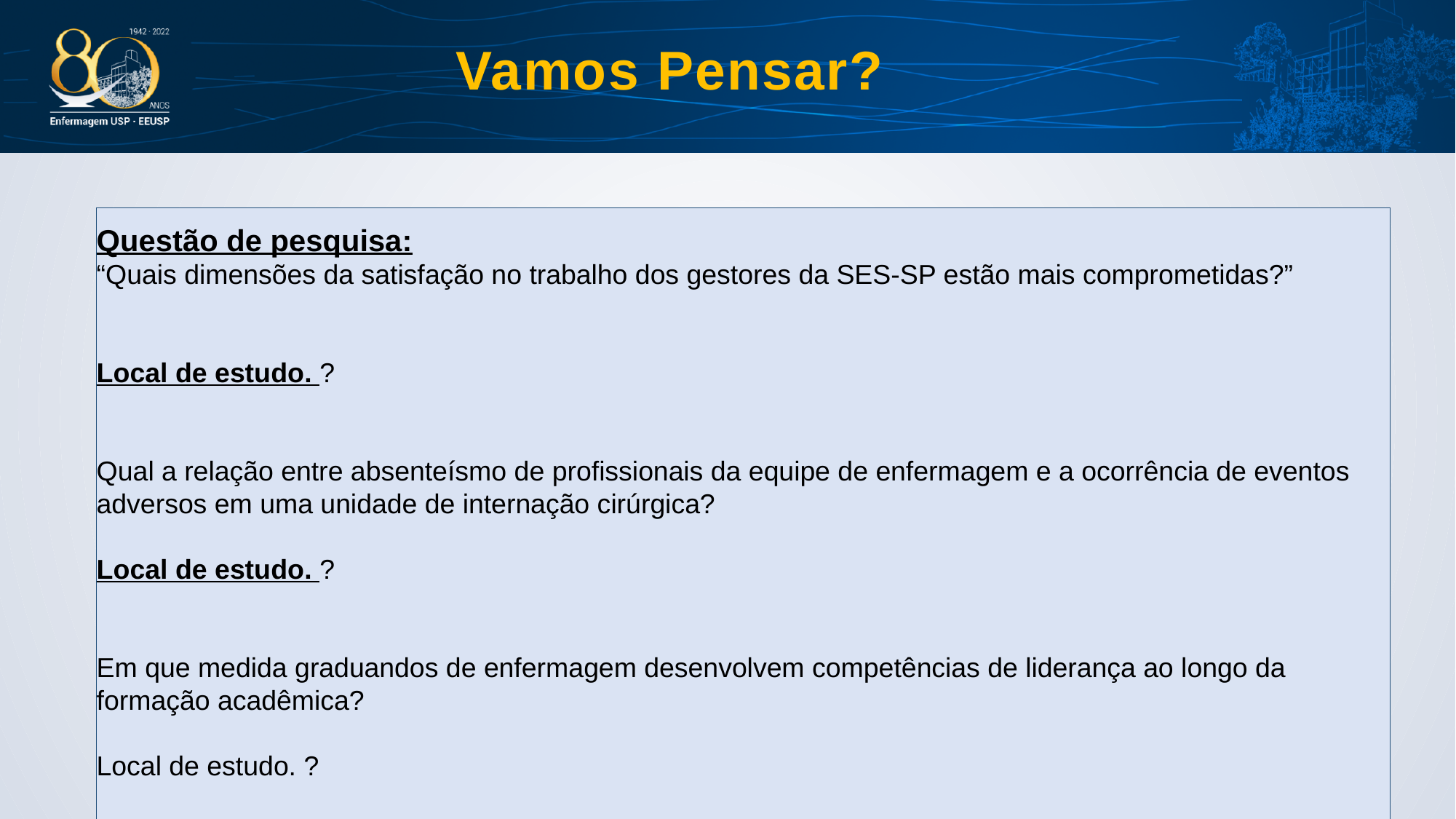

# Vamos Pensar?
Questão de pesquisa:
“Quais dimensões da satisfação no trabalho dos gestores da SES-SP estão mais comprometidas?”

Local de estudo. ?

Qual a relação entre absenteísmo de profissionais da equipe de enfermagem e a ocorrência de eventos adversos em uma unidade de internação cirúrgica?

Local de estudo. ?

Em que medida graduandos de enfermagem desenvolvem competências de liderança ao longo da formação acadêmica?

Local de estudo. ?